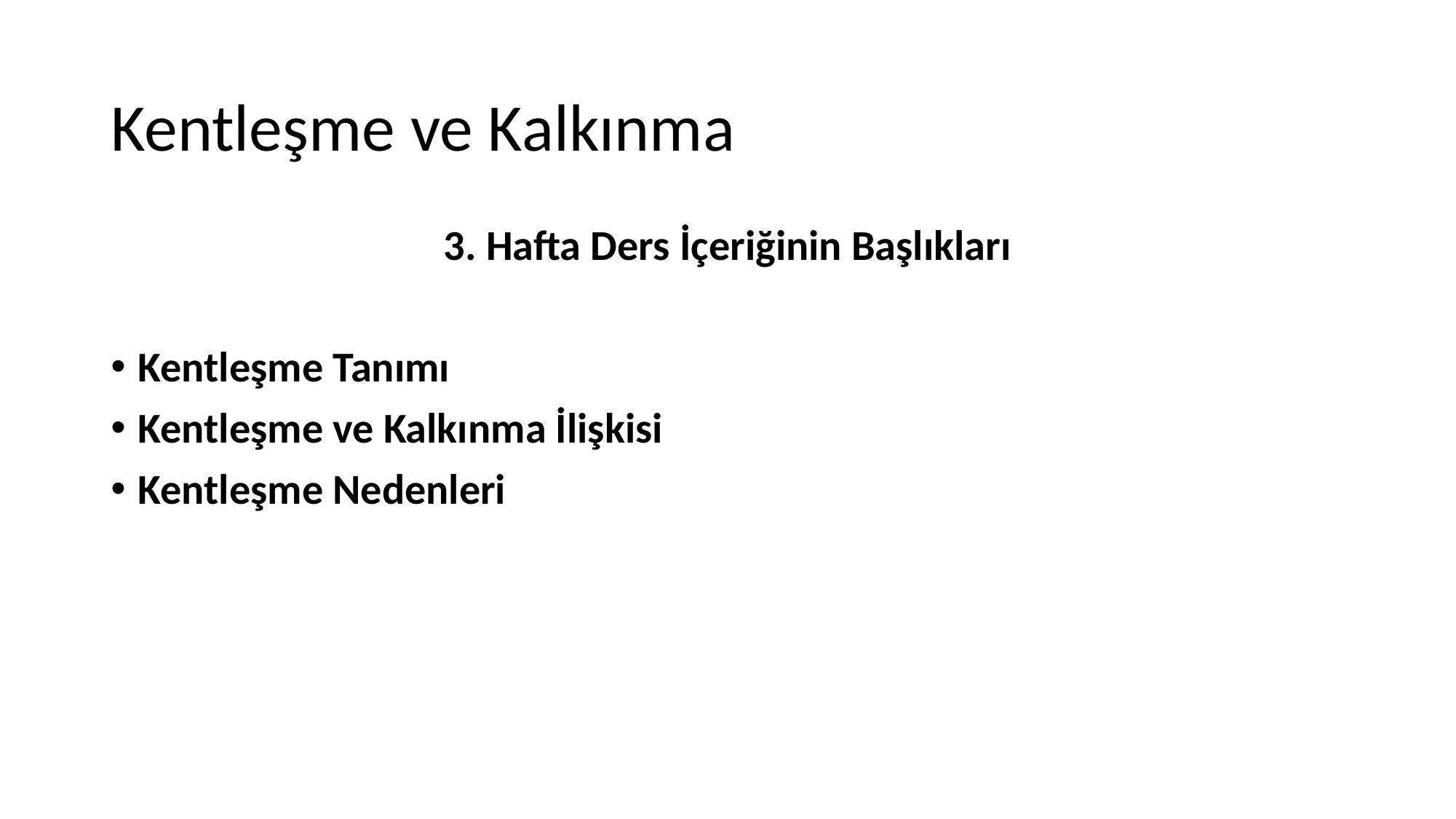

# Kentleşme ve Kalkınma
3. Hafta Ders İçeriğinin Başlıkları

Kentleşme Tanımı
Kentleşme ve Kalkınma İlişkisi
Kentleşme Nedenleri